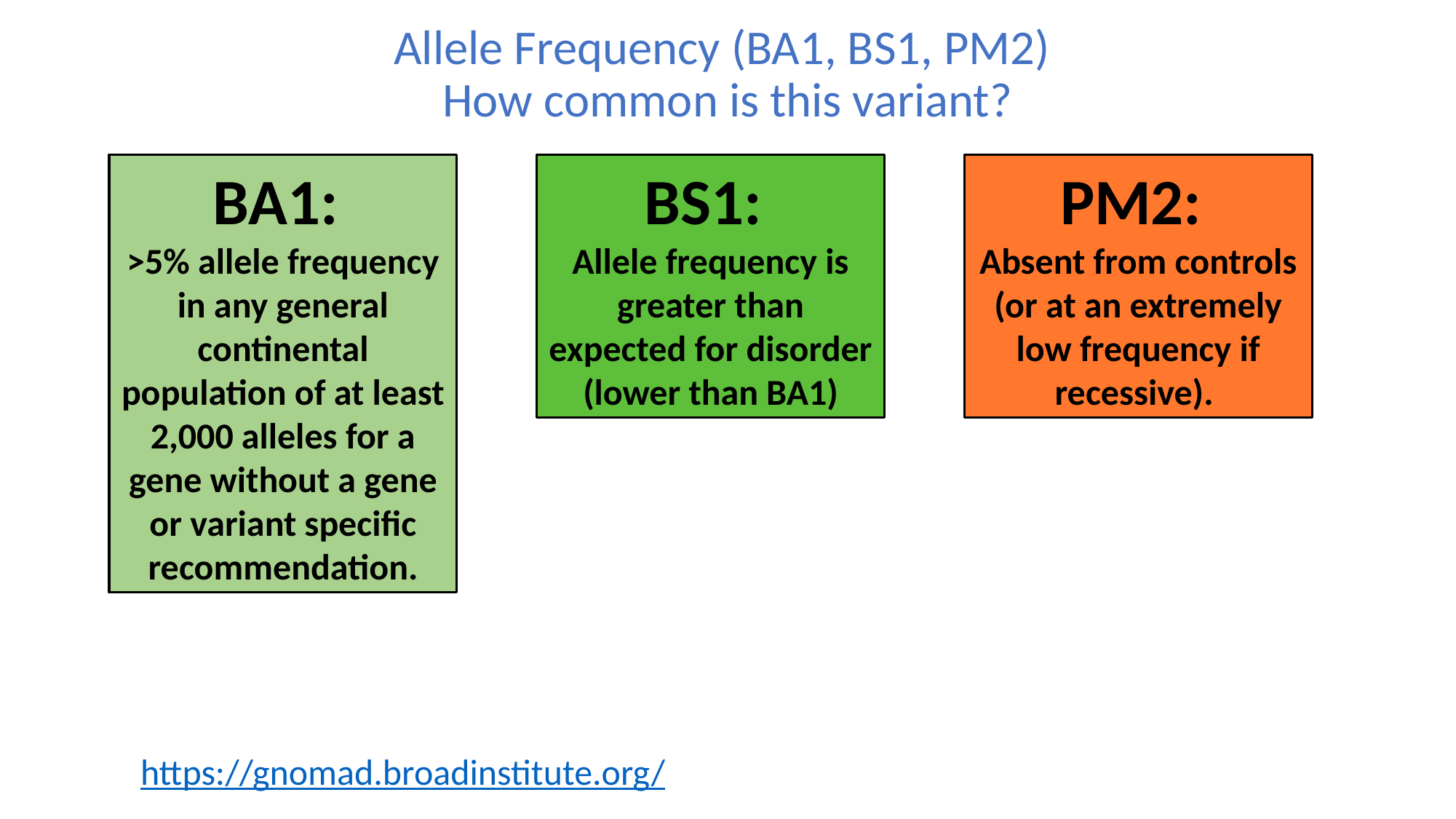

Allele Frequency (BA1, BS1, PM2)
How common is this variant?
BA1:
>5% allele frequency in any general continental population of at least 2,000 alleles for a gene without a gene or variant specific recommendation.
BS1:
Allele frequency is greater than expected for disorder (lower than BA1)
PM2:
Absent from controls (or at an extremely low frequency if recessive).
https://gnomad.broadinstitute.org/